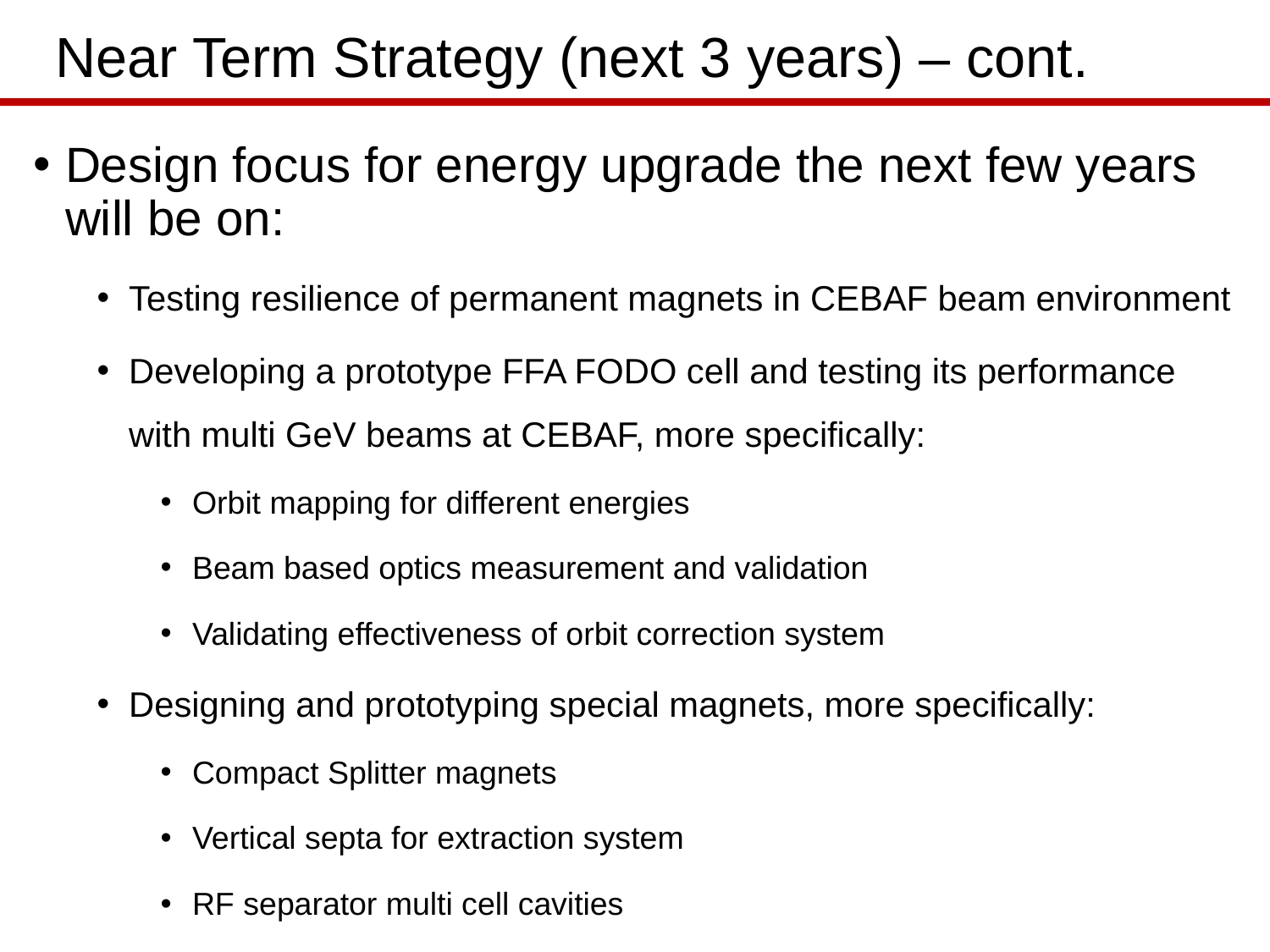

# Near Term Strategy (next 3 years) – cont.
Design focus for energy upgrade the next few years will be on:
Testing resilience of permanent magnets in CEBAF beam environment
Developing a prototype FFA FODO cell and testing its performance with multi GeV beams at CEBAF, more specifically:
Orbit mapping for different energies
Beam based optics measurement and validation
Validating effectiveness of orbit correction system
Designing and prototyping special magnets, more specifically:
Compact Splitter magnets
Vertical septa for extraction system
RF separator multi cell cavities